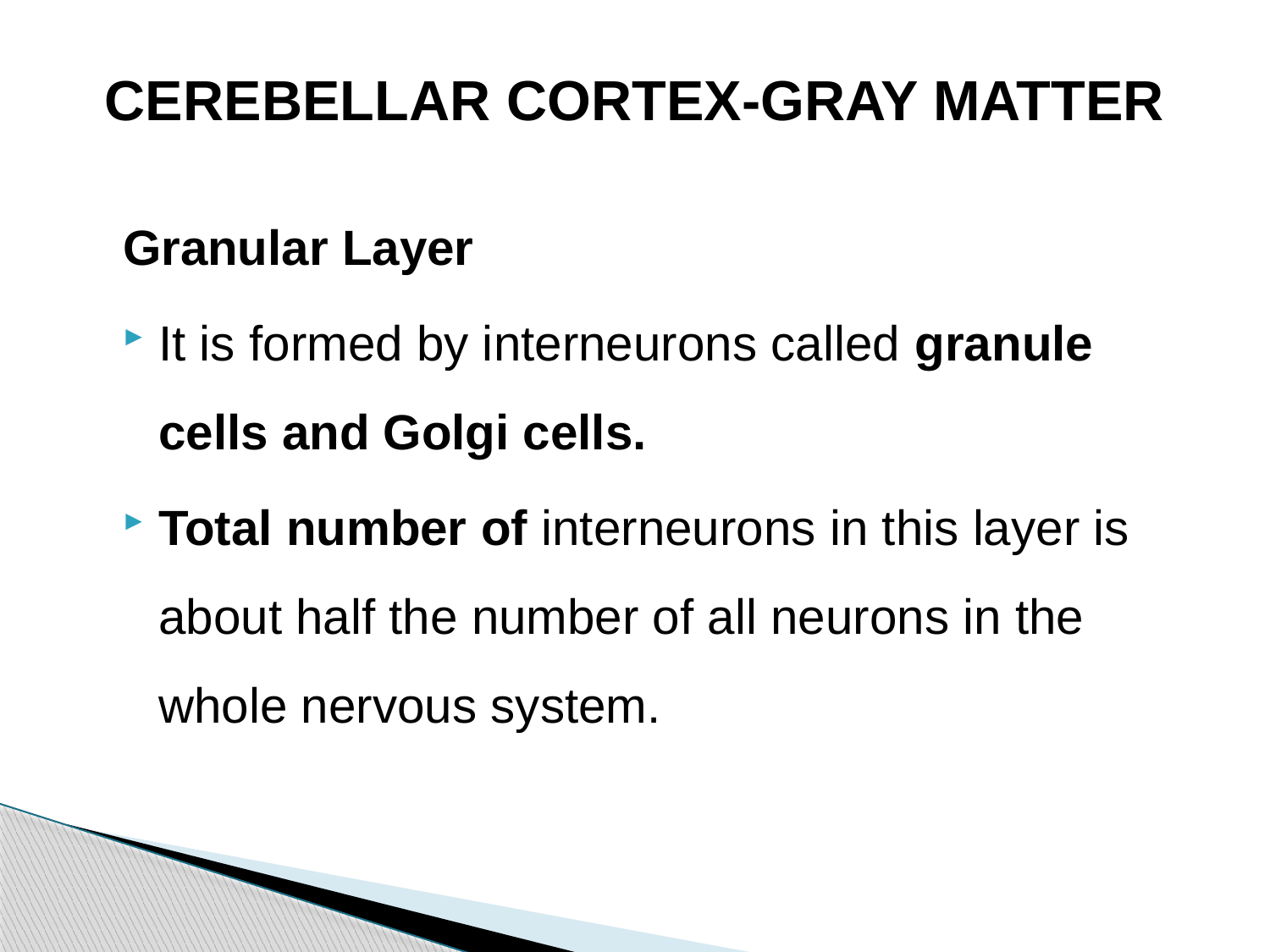

# CEREBELLAR CORTEX-GRAY MATTER
Granular Layer
It is formed by interneurons called granule cells and Golgi cells.
Total number of interneurons in this layer is about half the number of all neurons in the whole nervous system.